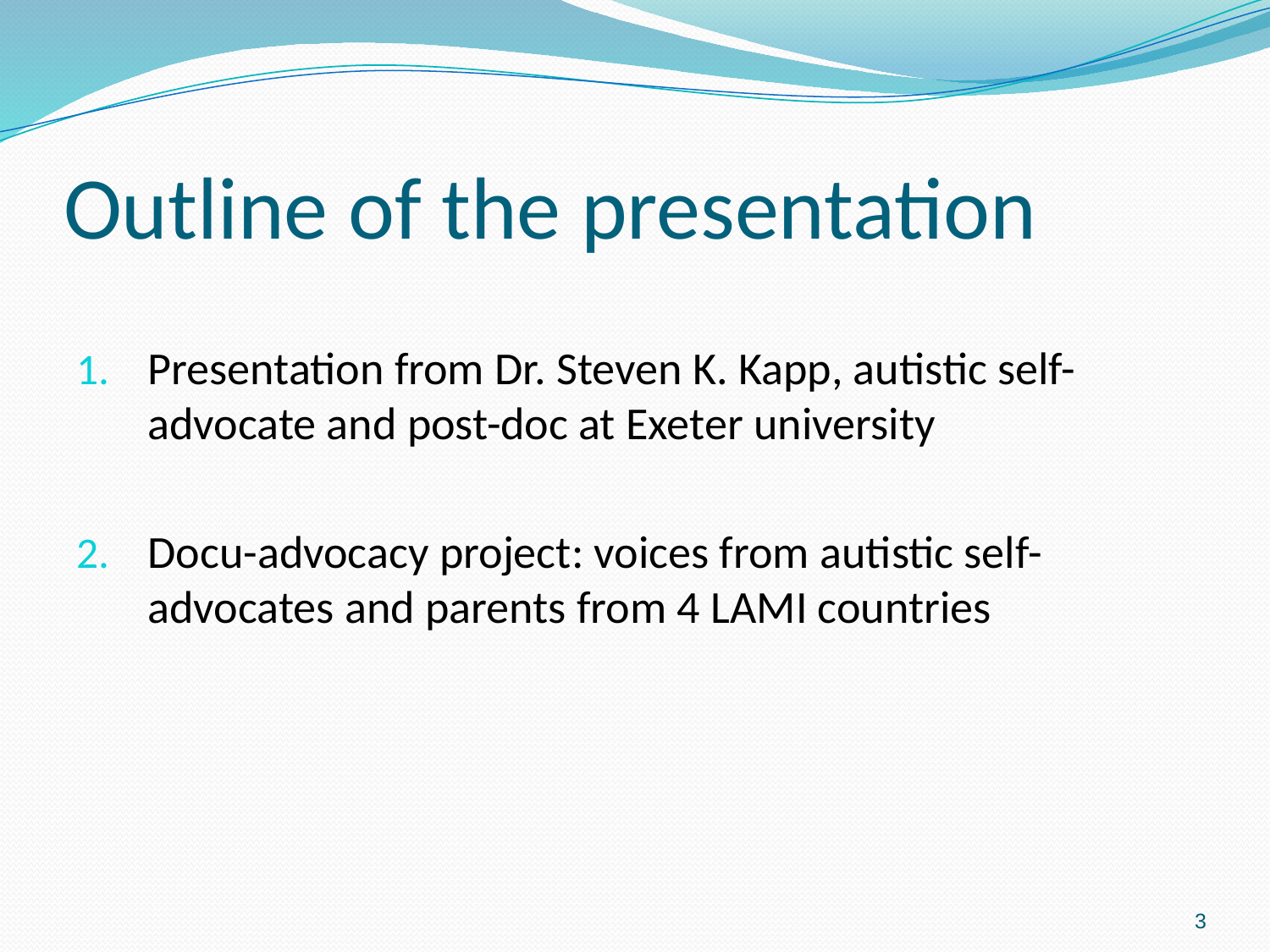

# Outline of the presentation

Presentation from Dr. Steven K. Kapp, autistic self-advocate and post-doc at Exeter university

Docu-advocacy project: voices from autistic self-advocates and parents from 4 LAMI countries

3